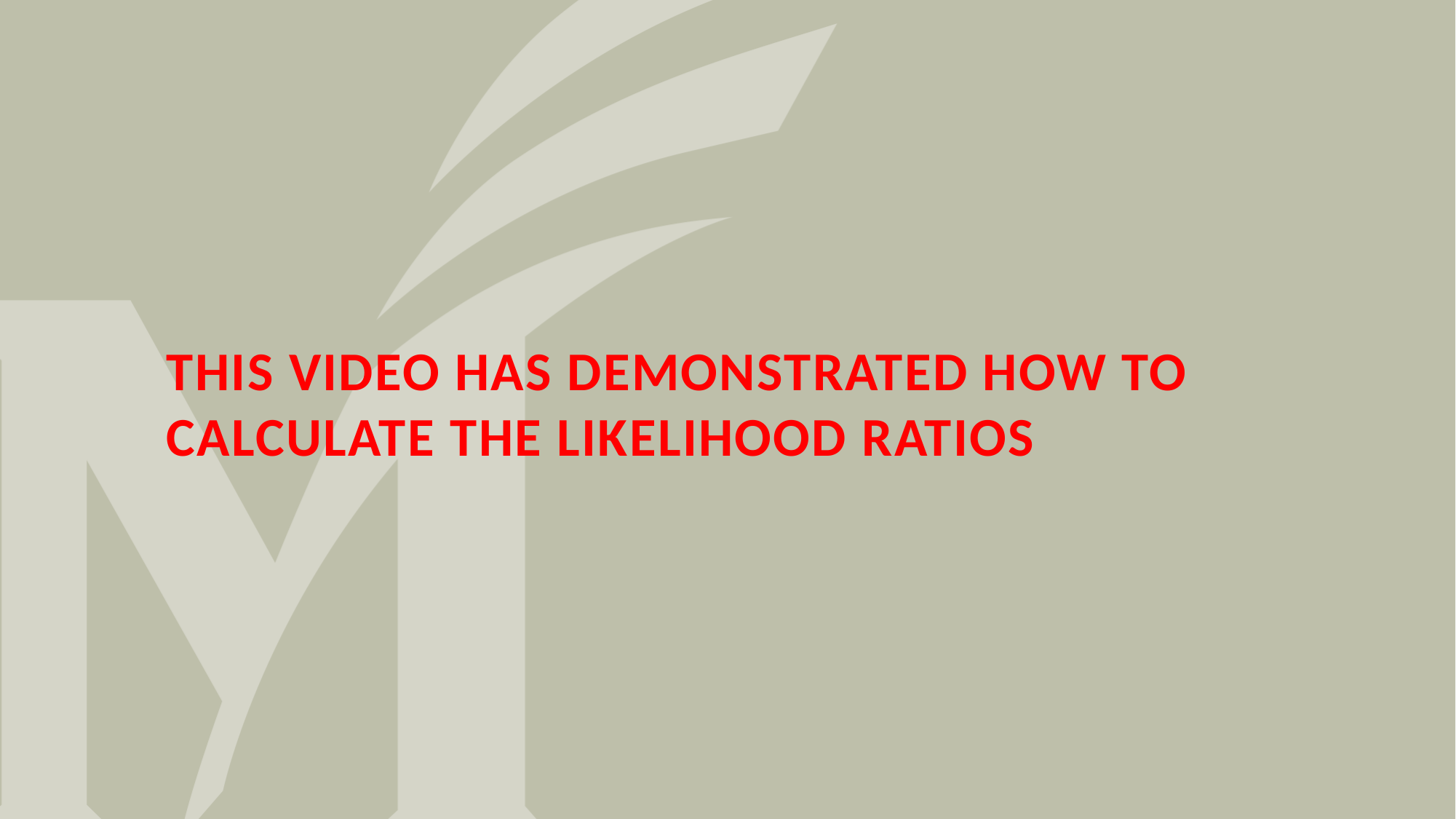

# This video has demonstrated how to calculate the likelihood ratios